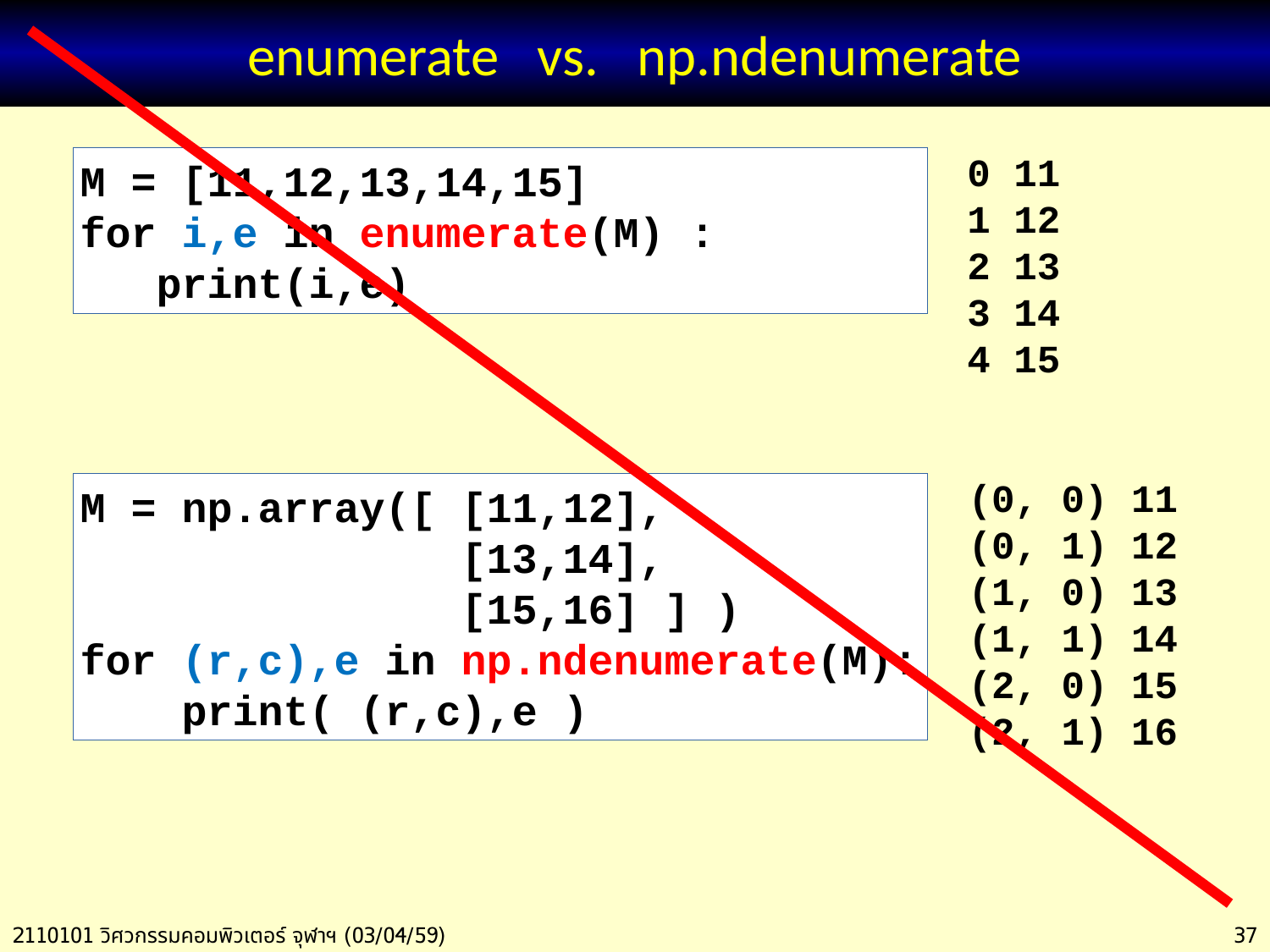

# enumerate   vs.   np.ndenumerate
M = [11,12,13,14,15]
for i,e in enumerate(M) :
   print(i,e)
0 11
1 12
2 13
3 14
4 15
M = np.array([ [11,12],
               [13,14],
               [15,16] ] )
for (r,c),e in np.ndenumerate(M):
    print( (r,c),e )
(0, 0) 11
(0, 1) 12
(1, 0) 13
(1, 1) 14
(2, 0) 15
(2, 1) 16